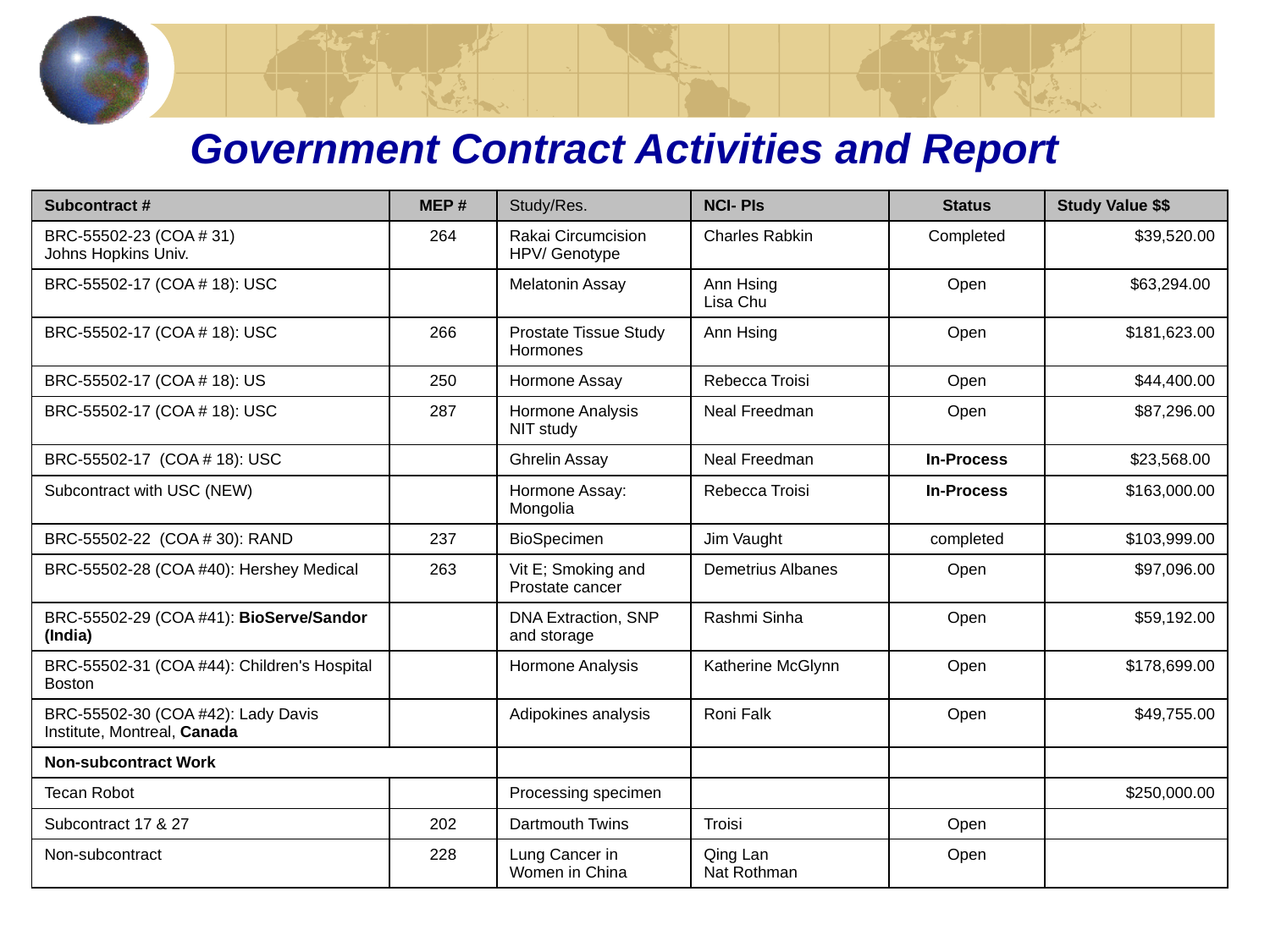

# Government Contract Activities and Report
| Subcontract # | MEP # | Study/Res. | NCI- PIs | Status | Study Value $$ |
| --- | --- | --- | --- | --- | --- |
| BRC-55502-23 (COA # 31) Johns Hopkins Univ. | 264 | Rakai Circumcision HPV/ Genotype | Charles Rabkin | Completed | $39,520.00 |
| BRC-55502-17 (COA # 18): USC |  | Melatonin Assay | Ann Hsing Lisa Chu | Open | $63,294.00 |
| BRC-55502-17 (COA # 18): USC | 266 | Prostate Tissue Study Hormones | Ann Hsing | Open | $181,623.00 |
| BRC-55502-17 (COA # 18): US | 250 | Hormone Assay | Rebecca Troisi | Open | $44,400.00 |
| BRC-55502-17 (COA # 18): USC | 287 | Hormone Analysis NIT study | Neal Freedman | Open | $87,296.00 |
| BRC-55502-17 (COA # 18): USC |  | Ghrelin Assay | Neal Freedman | In-Process | $23,568.00 |
| Subcontract with USC (NEW) |  | Hormone Assay: Mongolia | Rebecca Troisi | In-Process | $163,000.00 |
| BRC-55502-22 (COA # 30): RAND | 237 | BioSpecimen | Jim Vaught | completed | $103,999.00 |
| BRC-55502-28 (COA #40): Hershey Medical | 263 | Vit E; Smoking and Prostate cancer | Demetrius Albanes | Open | $97,096.00 |
| BRC-55502-29 (COA #41): BioServe/Sandor (India) |  | DNA Extraction, SNP and storage | Rashmi Sinha | Open | $59,192.00 |
| BRC-55502-31 (COA #44): Children's Hospital Boston |  | Hormone Analysis | Katherine McGlynn | Open | $178,699.00 |
| BRC-55502-30 (COA #42): Lady Davis Institute, Montreal, Canada |  | Adipokines analysis | Roni Falk | Open | $49,755.00 |
| Non-subcontract Work |  |  |  |  |  |
| Tecan Robot |  | Processing specimen |  |  | $250,000.00 |
| Subcontract 17 & 27 | 202 | Dartmouth Twins | Troisi | Open |  |
| Non-subcontract | 228 | Lung Cancer in Women in China | Qing Lan Nat Rothman | Open |  |